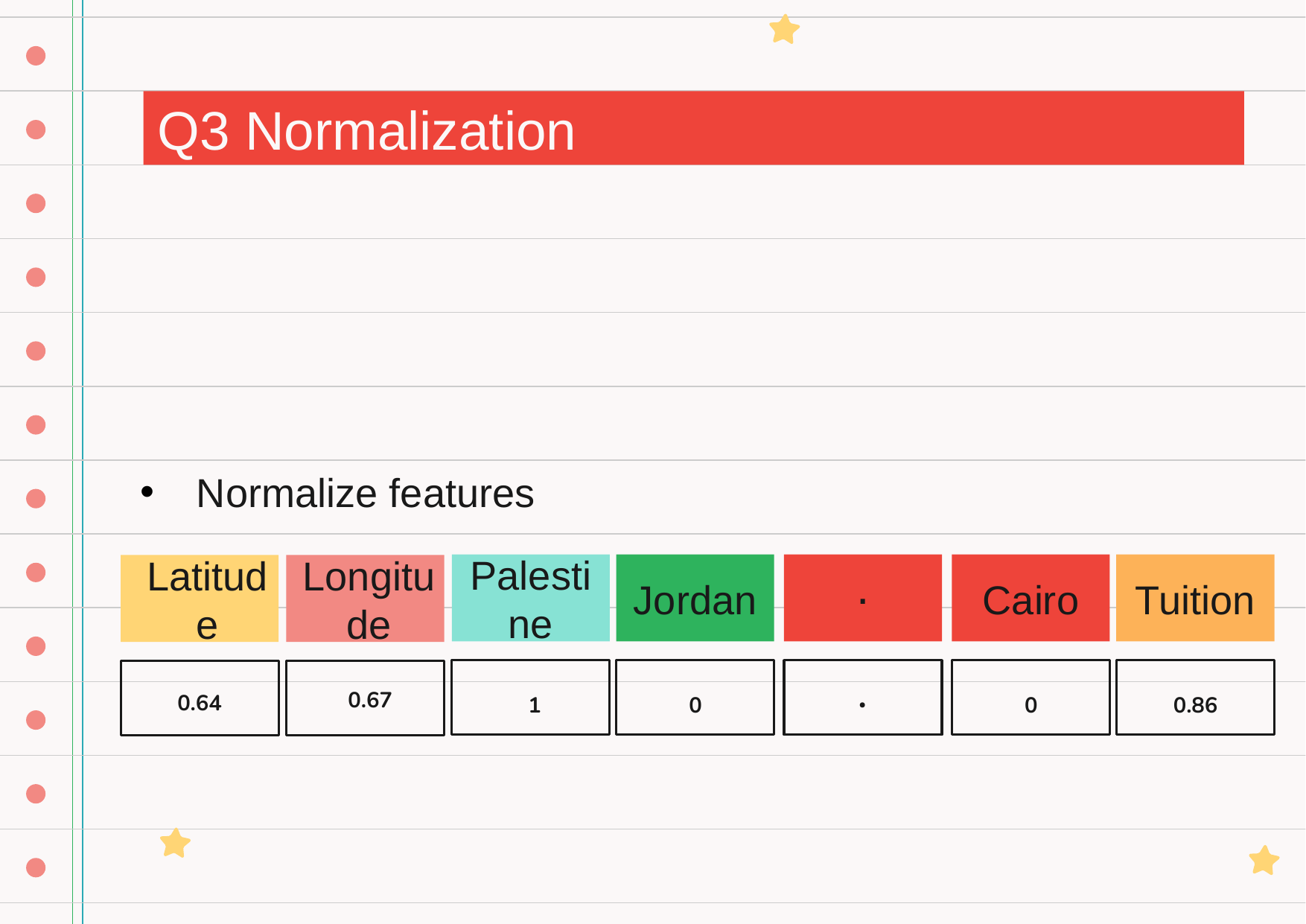

Q3 Normalization
Normalize features

.
Palestine
Jordan
Cairo
Tuition
Latitude
Longitude
.

0.67
0.64
1
0
0
0.86